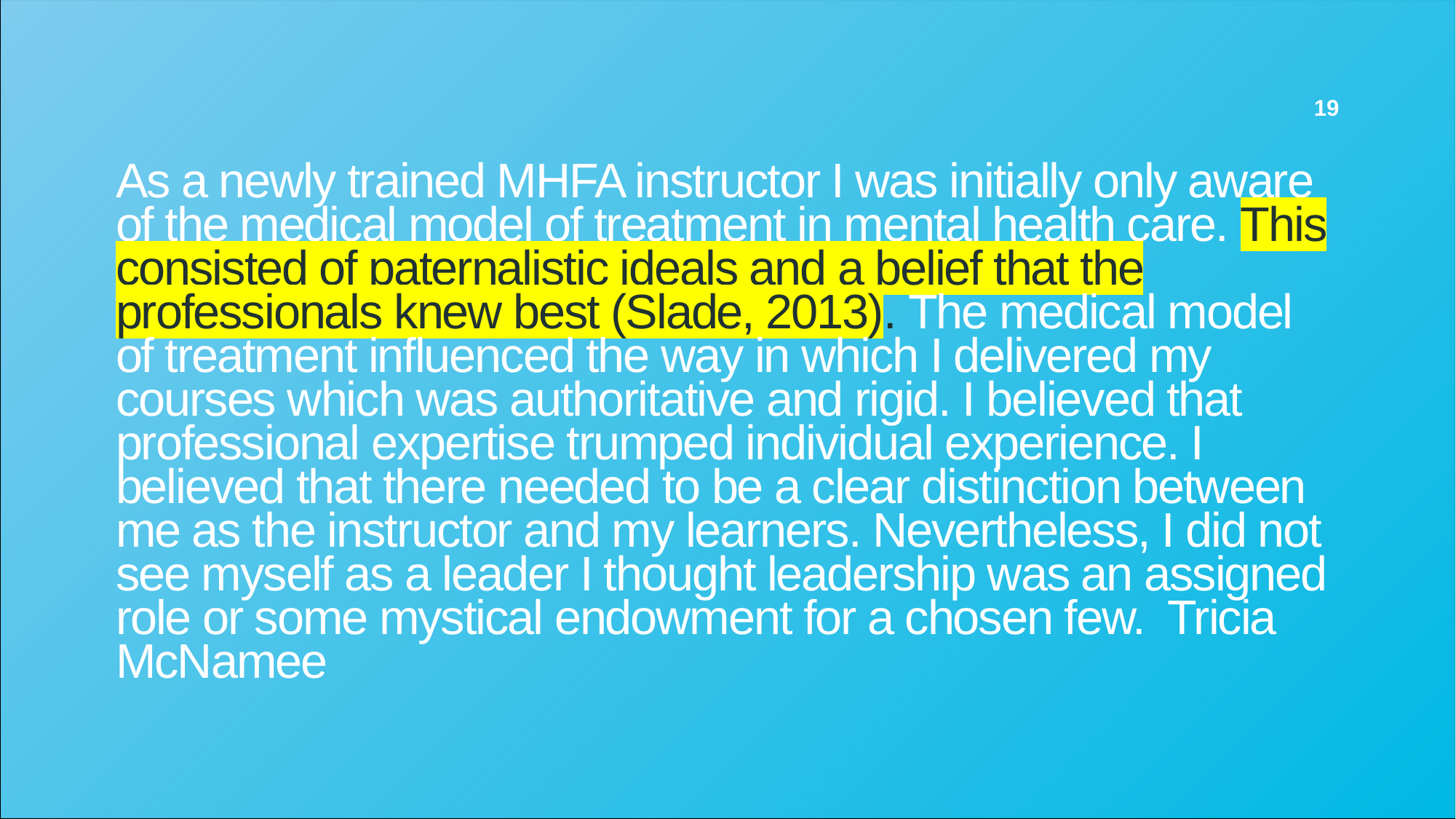

19
As a newly trained MHFA instructor I was initially only aware of the medical model of treatment in mental health care. This consisted of paternalistic ideals and a belief that the professionals knew best (Slade, 2013). The medical model of treatment influenced the way in which I delivered my courses which was authoritative and rigid. I believed that professional expertise trumped individual experience. I believed that there needed to be a clear distinction between me as the instructor and my learners. Nevertheless, I did not see myself as a leader I thought leadership was an assigned role or some mystical endowment for a chosen few.  Tricia McNamee